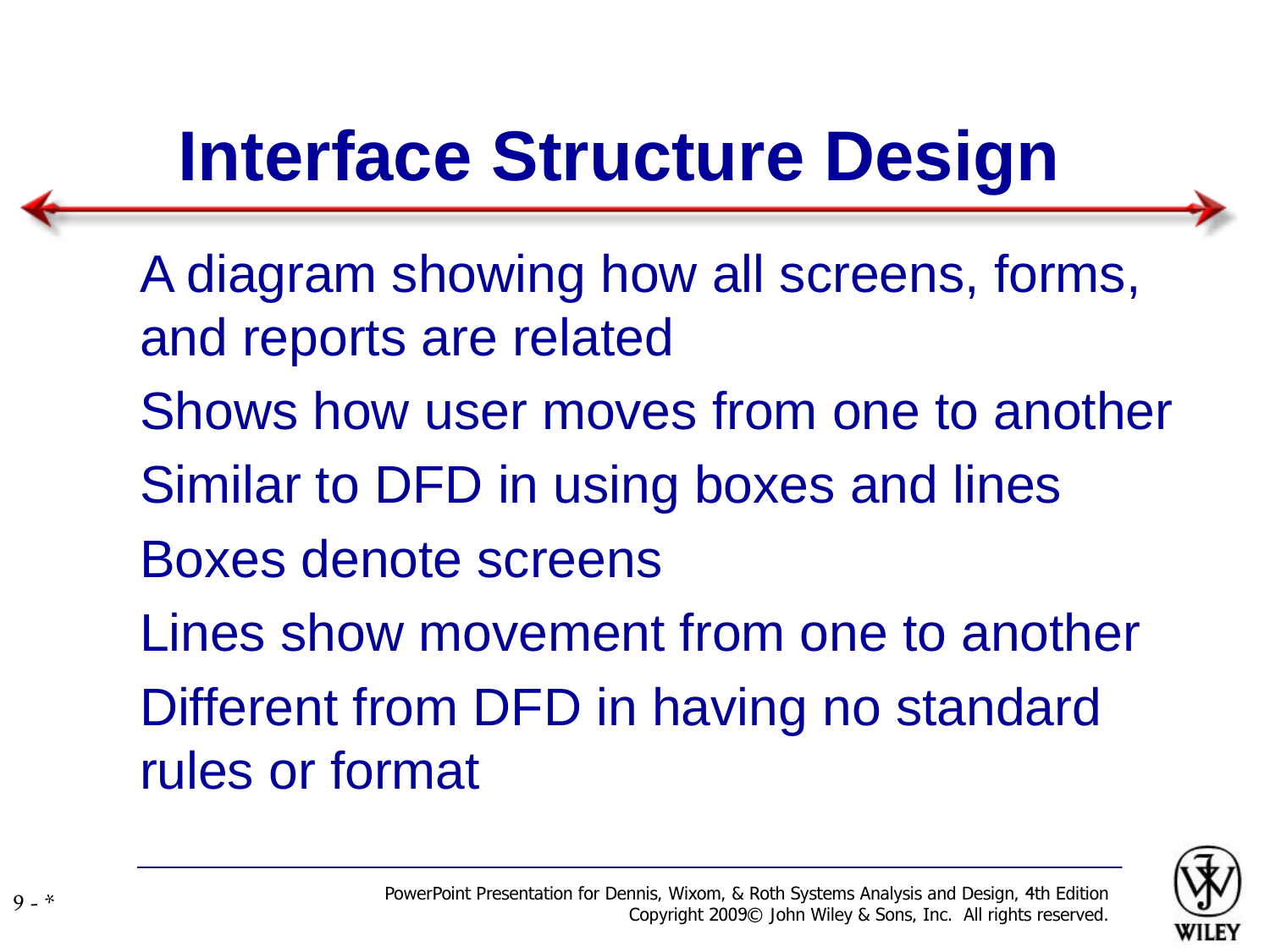

Interface Structure Design
A diagram showing how all screens, forms, and reports are related
Shows how user moves from one to another
Similar to DFD in using boxes and lines
Boxes denote screens
Lines show movement from one to another
Different from DFD in having no standard rules or format
PowerPoint Presentation for Dennis, Wixom, & Roth Systems Analysis and Design, 4th Edition
Copyright 2009© John Wiley & Sons, Inc.  All rights reserved.
9 - *